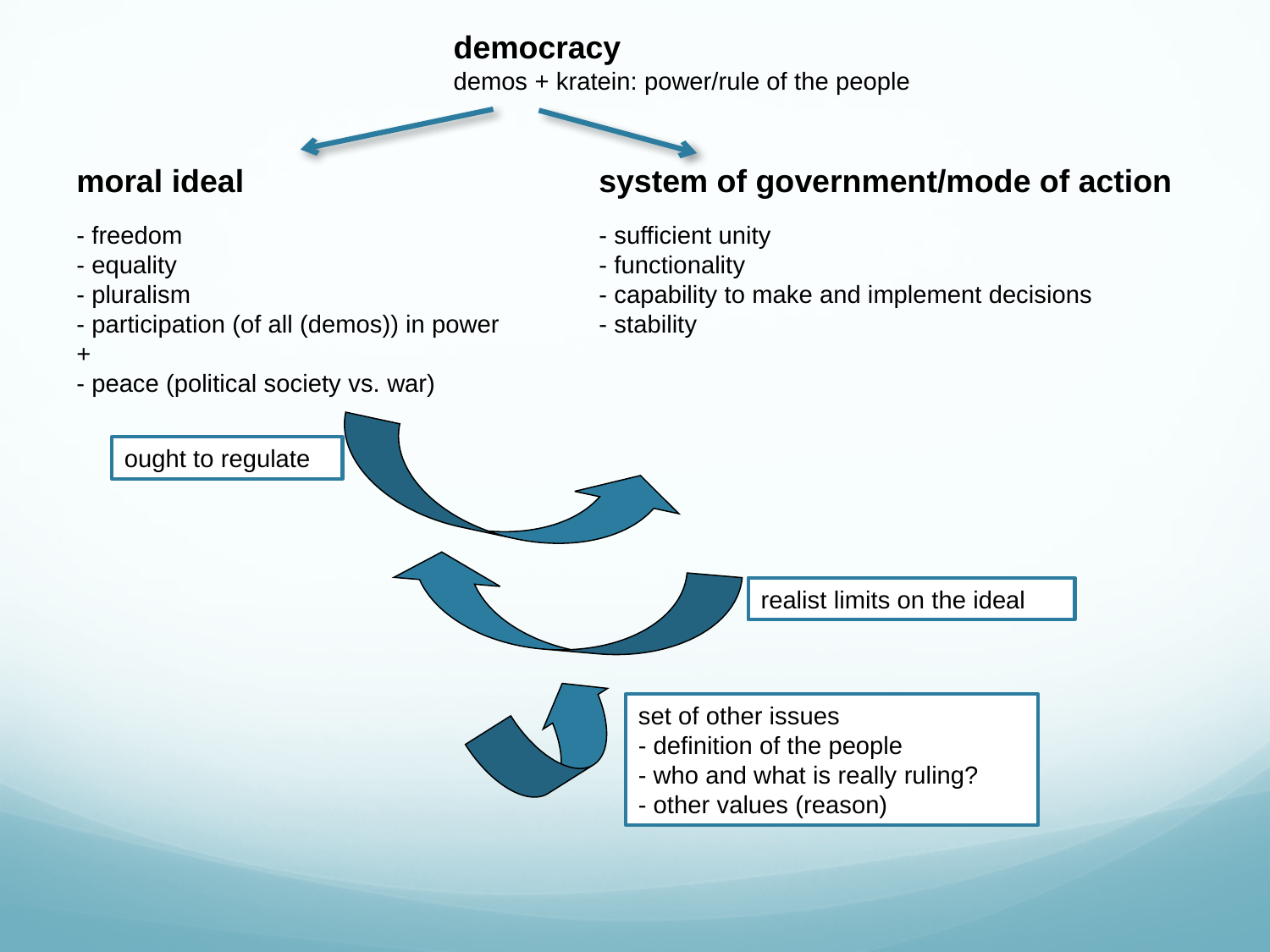

democracy
demos + kratein: power/rule of the people
moral ideal

- freedom
- equality
- pluralism
- participation (of all (demos)) in power
+
- peace (political society vs. war)
system of government/mode of action

- sufficient unity
- functionality
- capability to make and implement decisions
- stability
ought to regulate

realist limits on the ideal
set of other issues
- definition of the people
- who and what is really ruling?
- other values (reason)